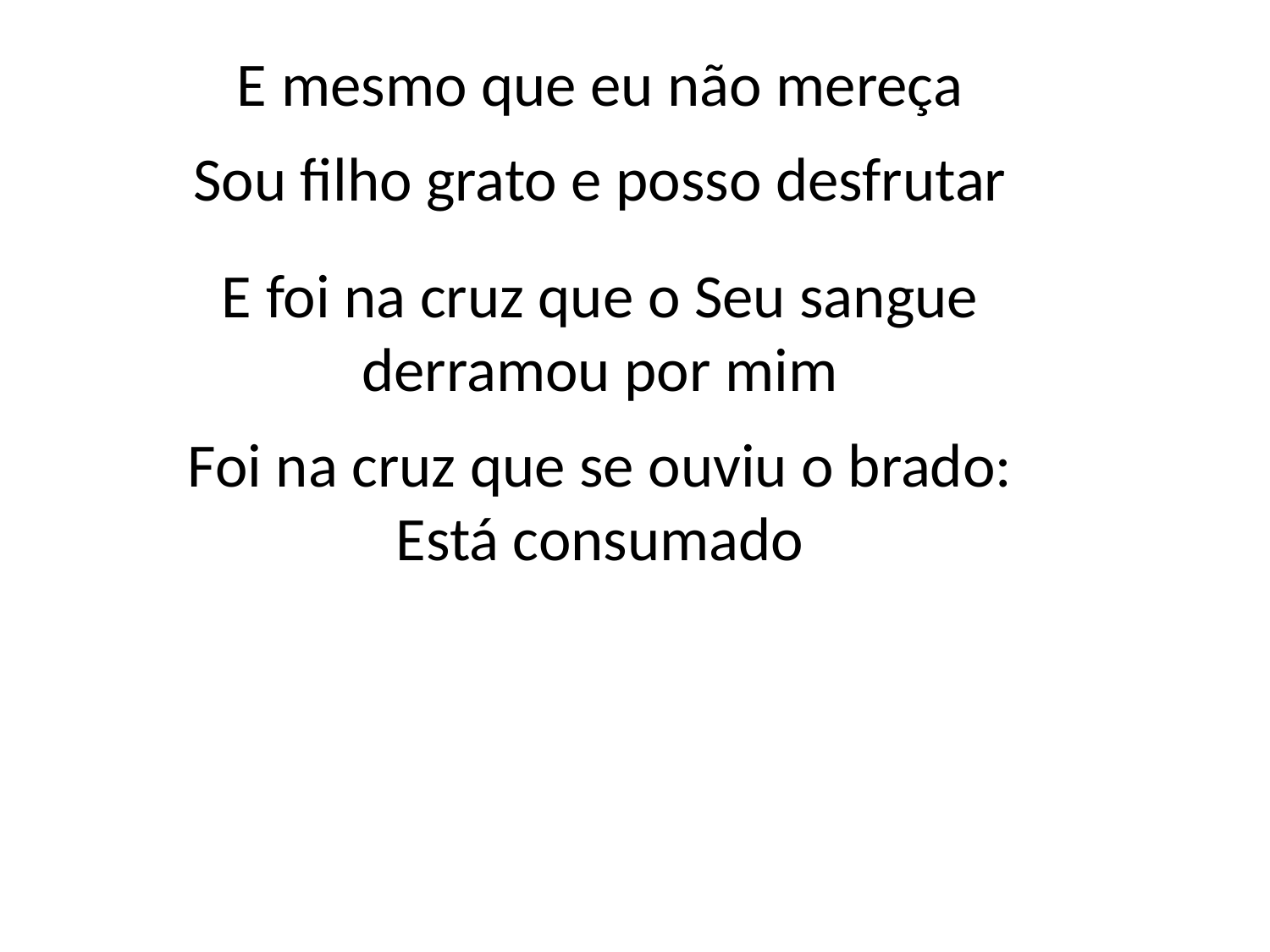

E mesmo que eu não mereça

Sou filho grato e posso desfrutar

E foi na cruz que o Seu sangue
derramou por mim

Foi na cruz que se ouviu o brado:
Está consumado

#